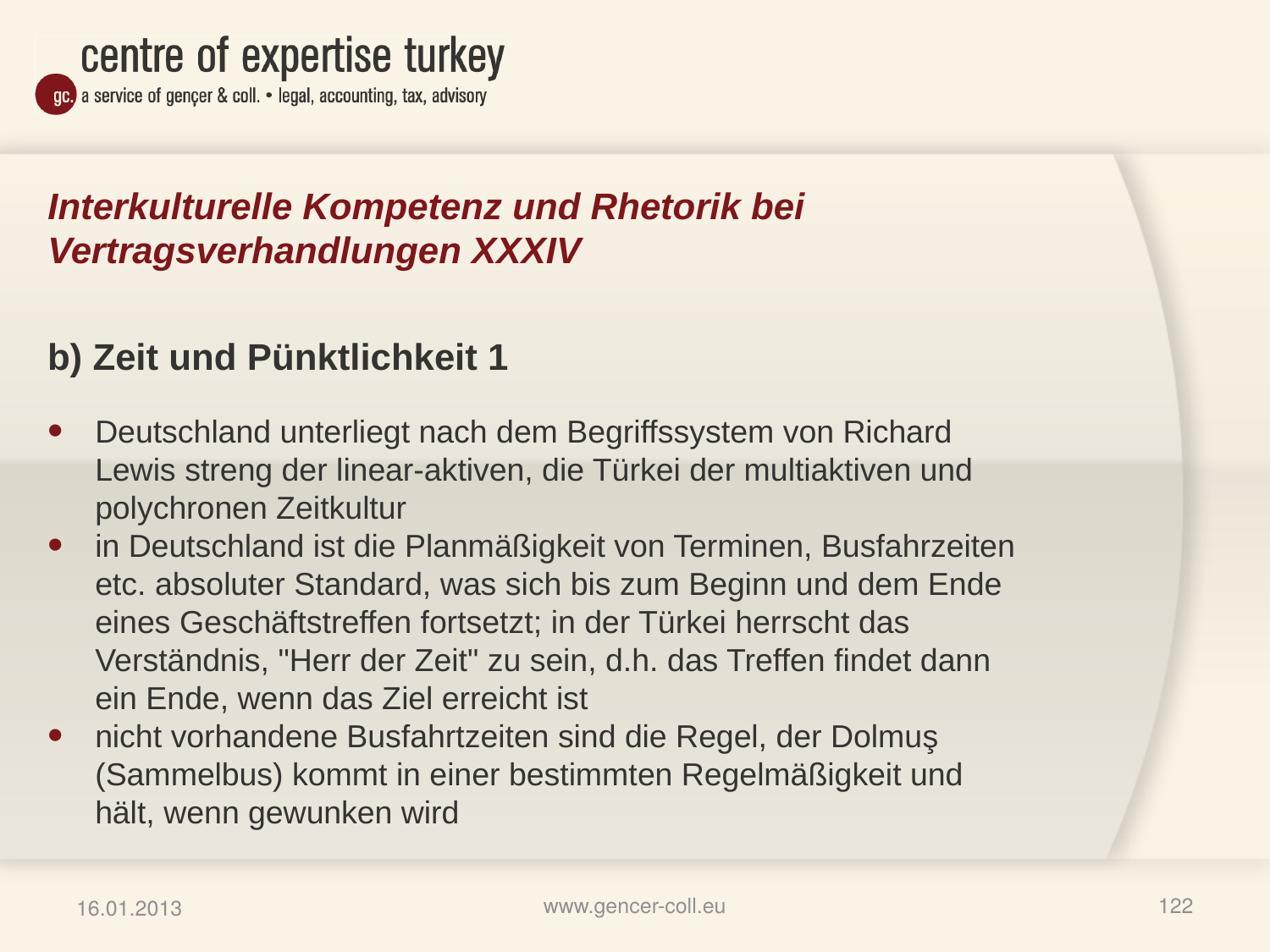

# Interkulturelle Kompetenz und Rhetorik bei Vertragsverhandlungen XXXIV

b) Zeit und Pünktlichkeit 1

Deutschland unterliegt nach dem Begriffssystem von Richard Lewis streng der linear-aktiven, die Türkei der multiaktiven und polychronen Zeitkultur
in Deutschland ist die Planmäßigkeit von Terminen, Busfahrzeiten etc. absoluter Standard, was sich bis zum Beginn und dem Ende eines Geschäftstreffen fortsetzt; in der Türkei herrscht das Verständnis, "Herr der Zeit" zu sein, d.h. das Treffen findet dann ein Ende, wenn das Ziel erreicht ist
nicht vorhandene Busfahrtzeiten sind die Regel, der Dolmuş (Sammelbus) kommt in einer bestimmten Regelmäßigkeit und hält, wenn gewunken wird
16.01.2013
www.gencer-coll.eu
122